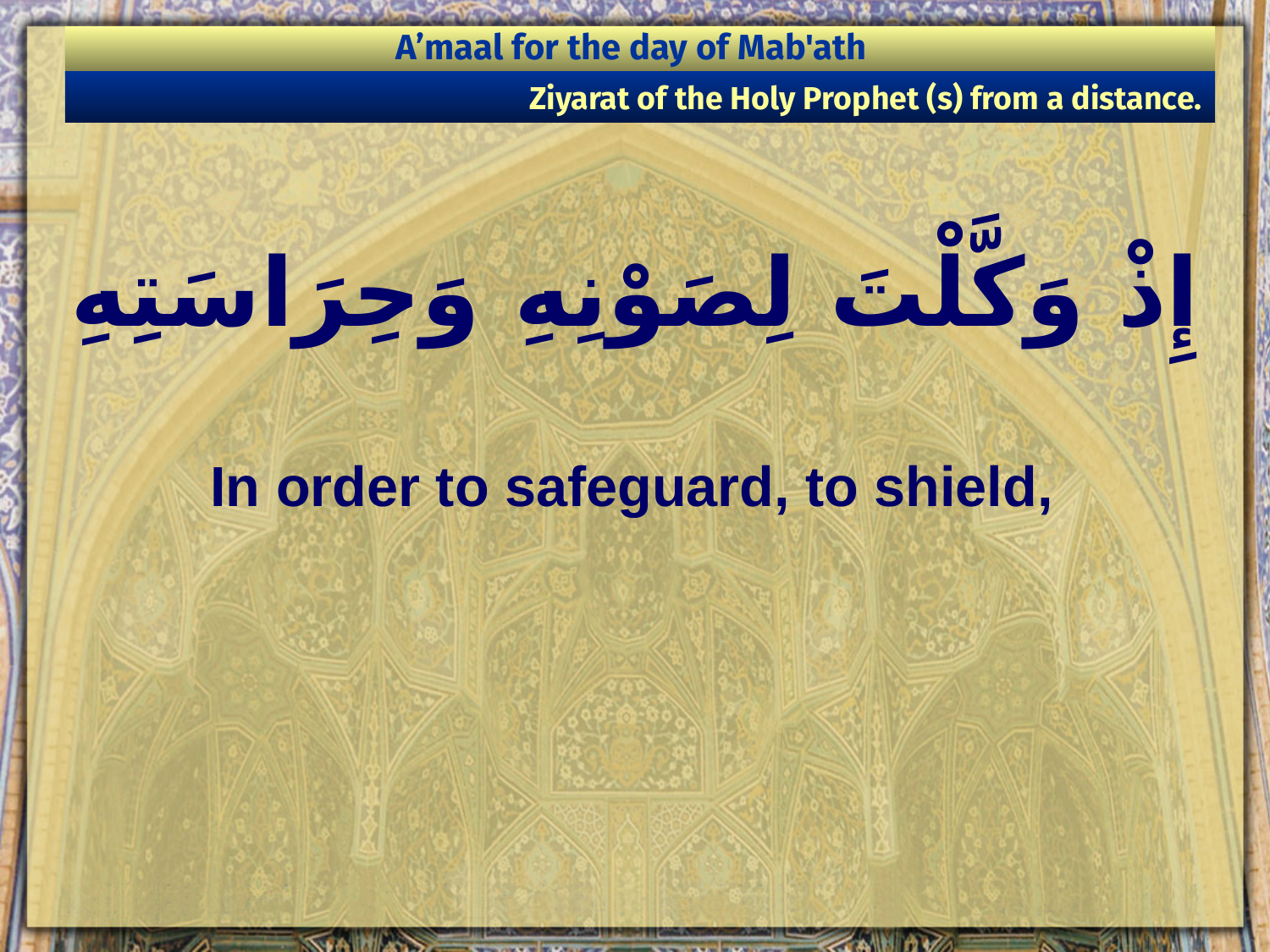

A’maal for the day of Mab'ath
Ziyarat of the Holy Prophet (s) from a distance.
# إِذْ وَكَّلْتَ لِصَوْنِهِ وَحِرَاسَتِهِ
In order to safeguard, to shield,